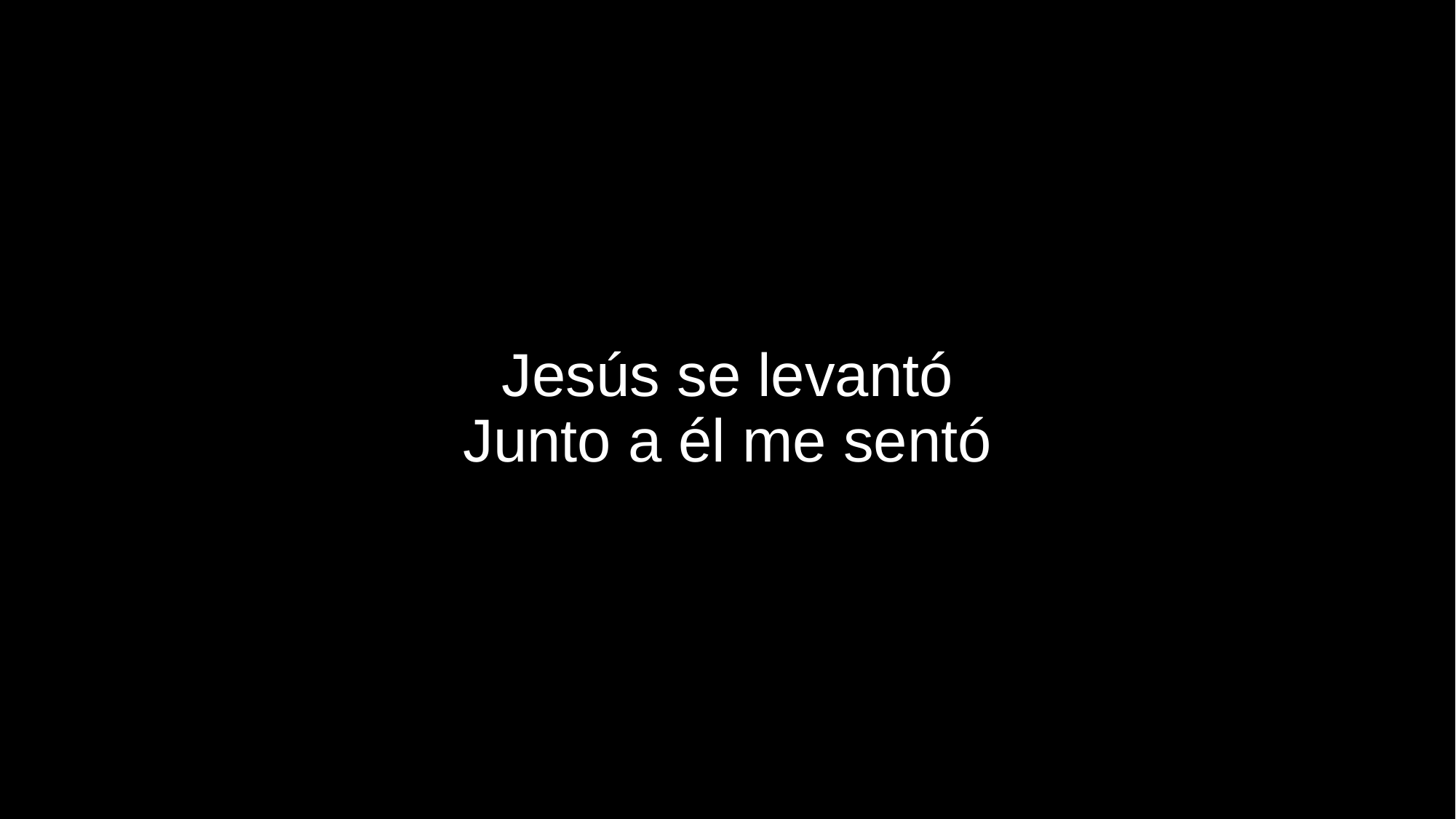

# Jesús se levantó Junto a él me sentó